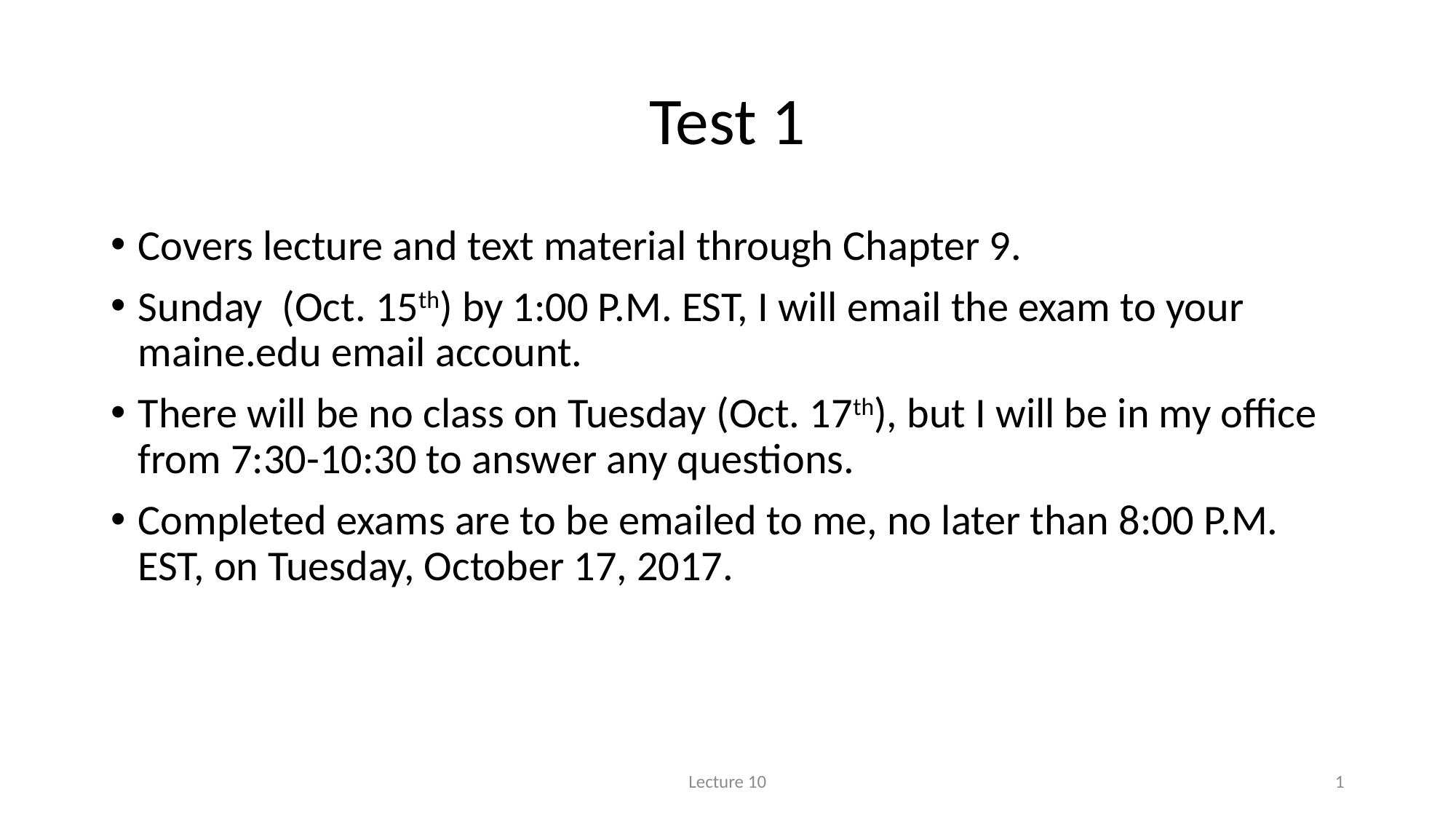

# Test 1
Covers lecture and text material through Chapter 9.
Sunday  (Oct. 15th) by 1:00 P.M. EST, I will email the exam to your maine.edu email account.
There will be no class on Tuesday (Oct. 17th), but I will be in my office from 7:30-10:30 to answer any questions.
Completed exams are to be emailed to me, no later than 8:00 P.M.  EST, on Tuesday, October 17, 2017.
Lecture 10
1